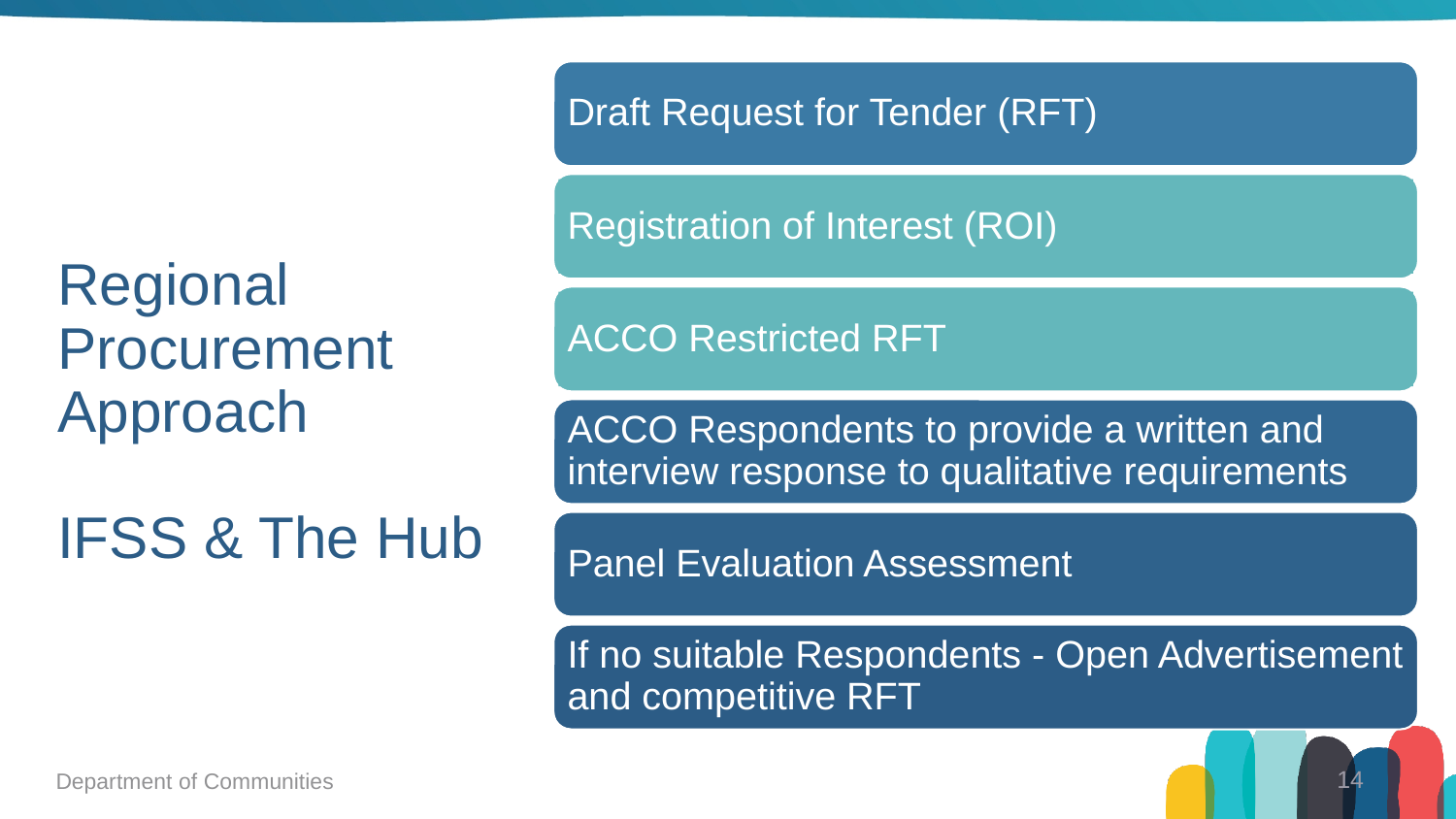

Draft Request for Tender (RFT)

Registration of Interest (ROI)

ACCO Restricted RFT

ACCO Respondents to provide a written and interview response to qualitative requirements

Panel Evaluation Assessment

If no suitable Respondents - Open Advertisement and competitive RFT
# Regional Procurement Approach IFSS & The Hub
14
Department of Communities